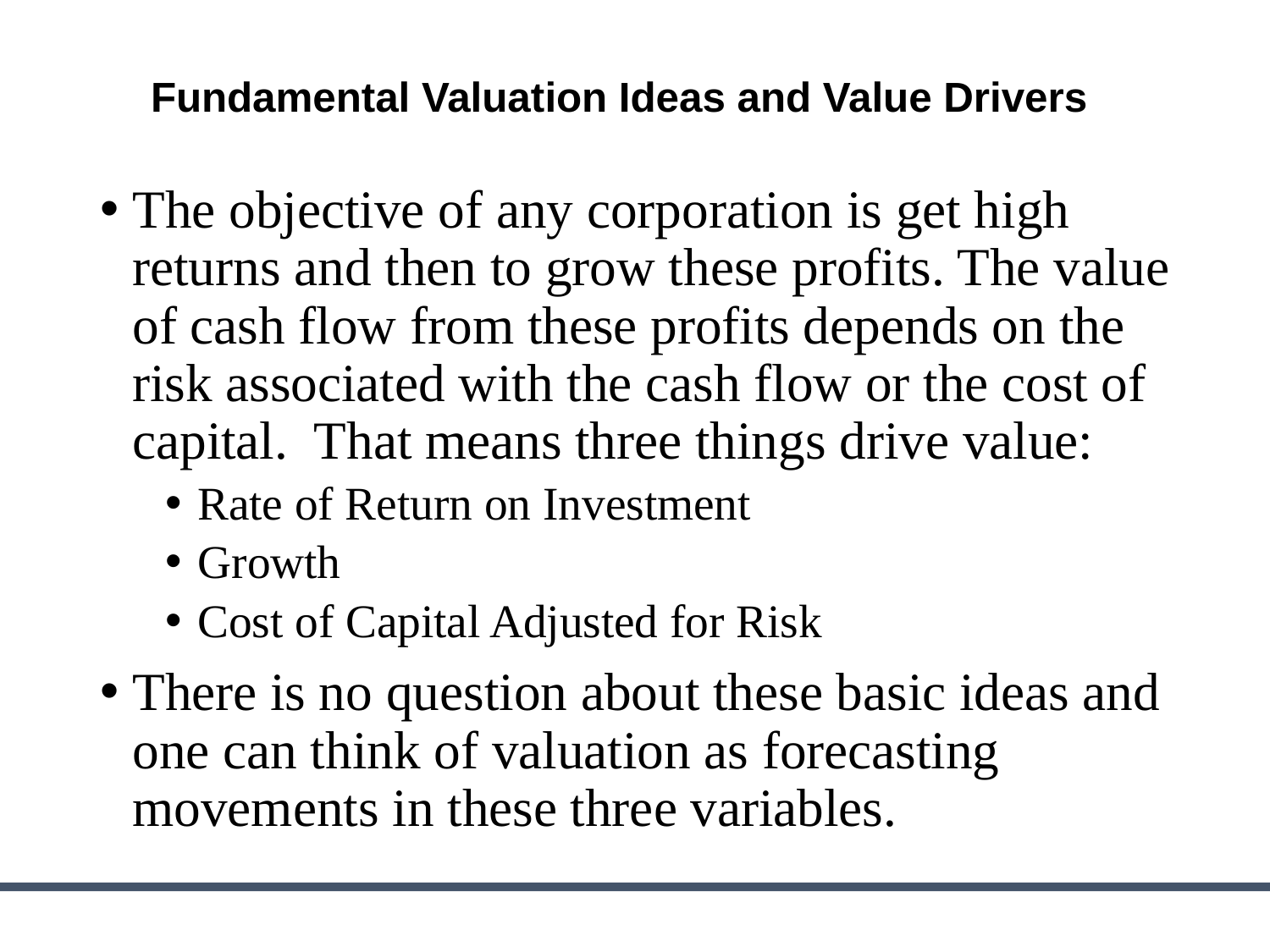

# Fundamental Valuation Ideas and Value Drivers
The objective of any corporation is get high returns and then to grow these profits. The value of cash flow from these profits depends on the risk associated with the cash flow or the cost of capital.  That means three things drive value:
Rate of Return on Investment
Growth
Cost of Capital Adjusted for Risk
There is no question about these basic ideas and one can think of valuation as forecasting movements in these three variables.